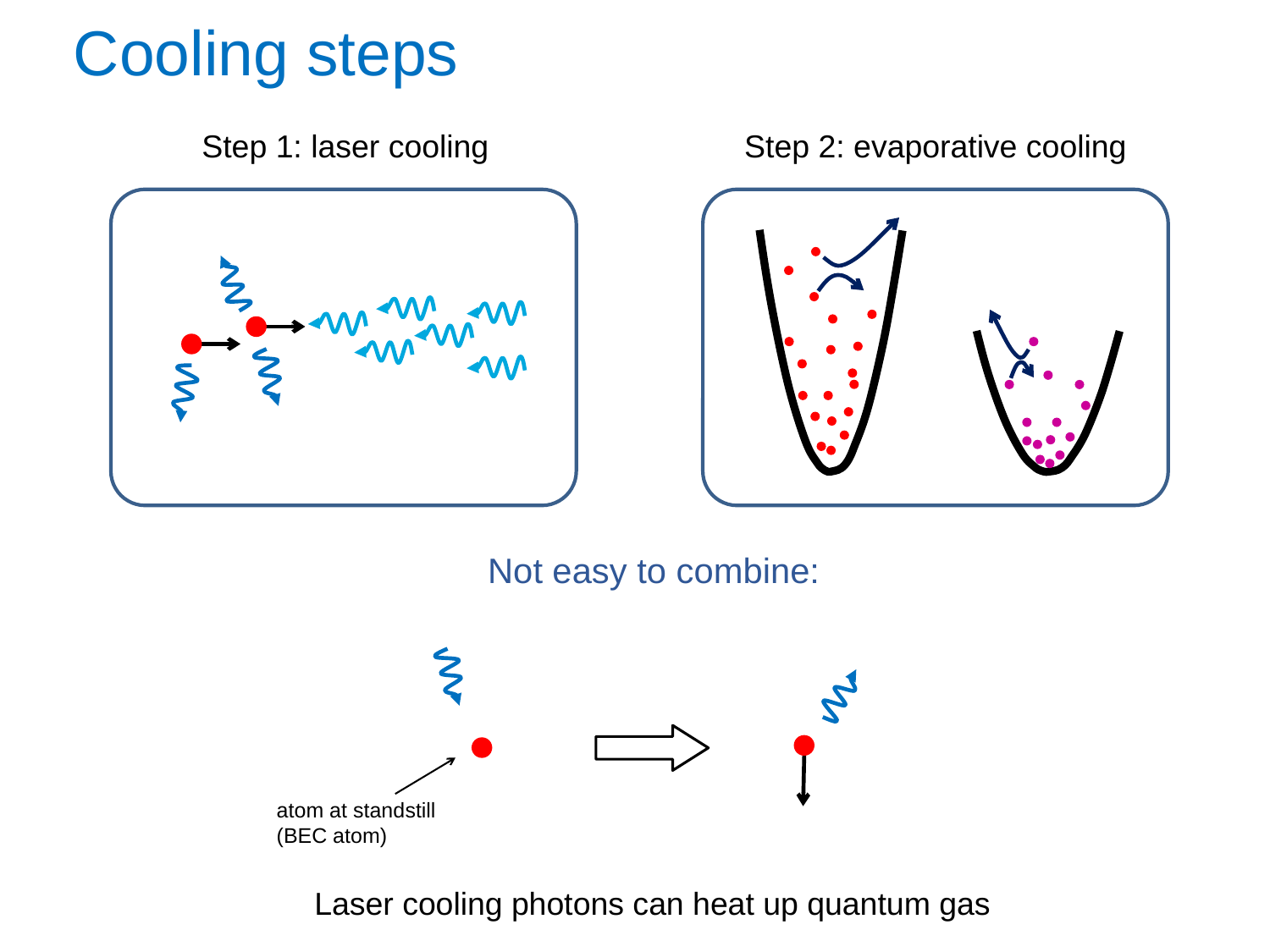

Cooling steps
Step 1: laser cooling
Step 2: evaporative cooling

Not easy to combine:

atom at standstill (BEC atom)
Laser cooling photons can heat up quantum gas